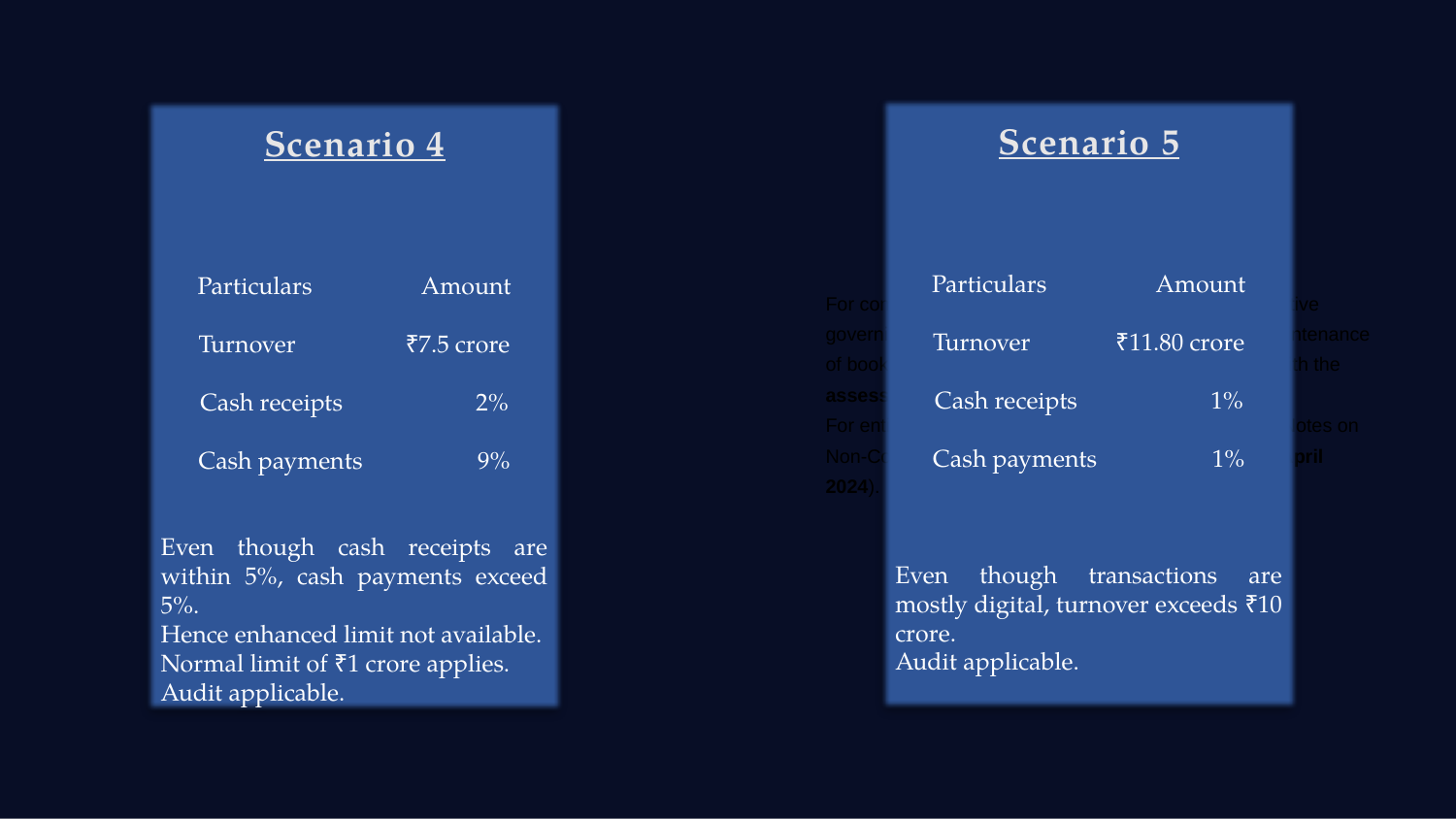

Scenario 5

Particulars                  Amount

Turnover              ₹11.80 crore

Cash receipts                      1%

Cash payments                   1%

Even though transactions are mostly digital, turnover exceeds ₹10 crore.
Audit applicable.

Scenario 4

Particulars                  Amount

Turnover                  ₹7.5 crore

Cash receipts                      2%

Cash payments                   9%

Even though cash receipts are within 5%, cash payments exceed 5%.
Hence enhanced limit not available.
Normal limit of ₹1 crore applies.
Audit applicable.

For companies, societies, charitable trusts etc., respective governing law prescribes format. Responsibility for maintenance of books and preparation of financial statements lies with the assessee.
For entities without prescribed format, ICAI Guidance Notes on Non-Corporate Entities and LLPs apply (effective 1st April 2024).